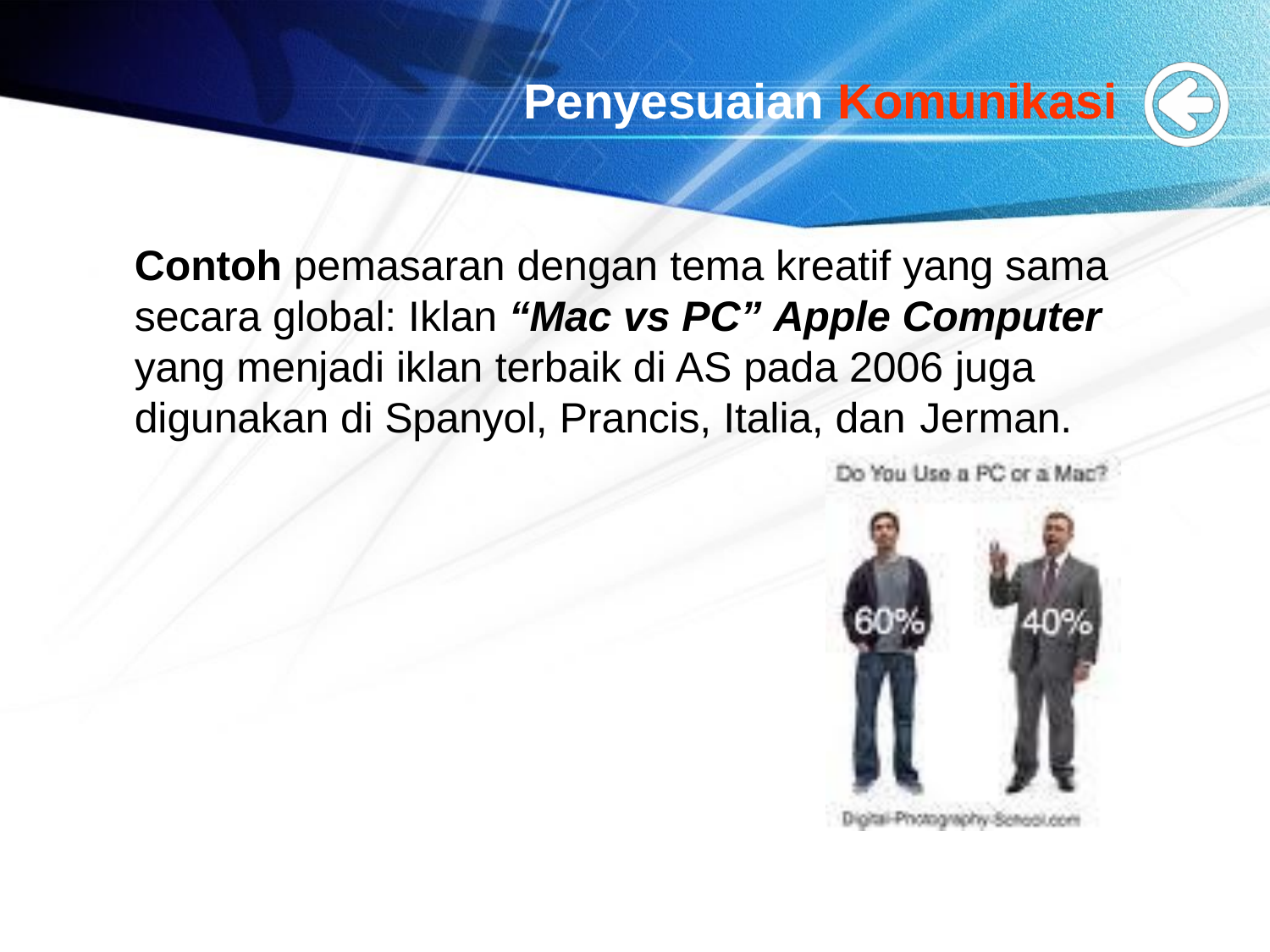

# Penyesuaian Komunikasi
Contoh pemasaran dengan tema kreatif yang sama  secara global: Iklan “Mac vs PC” Apple Computer  yang menjadi iklan terbaik di AS pada 2006 juga  digunakan di Spanyol, Prancis, Italia, dan Jerman.